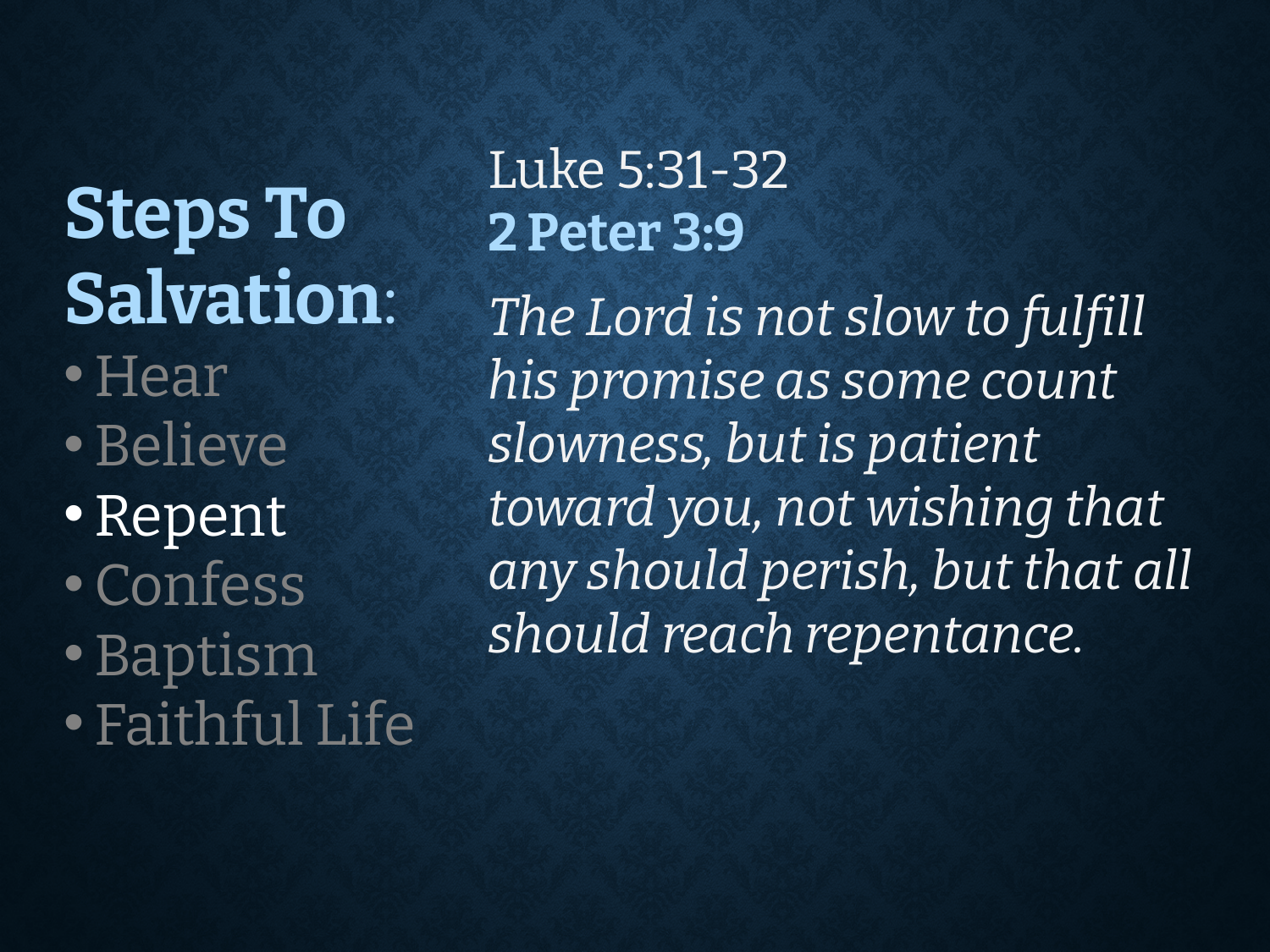

Luke 5:31-32
2 Peter 3:9
Steps To Salvation:
Hear
Believe
Repent
Confess
Baptism
Faithful Life
The Lord is not slow to fulfill his promise as some count slowness, but is patient toward you, not wishing that any should perish, but that all should reach repentance.